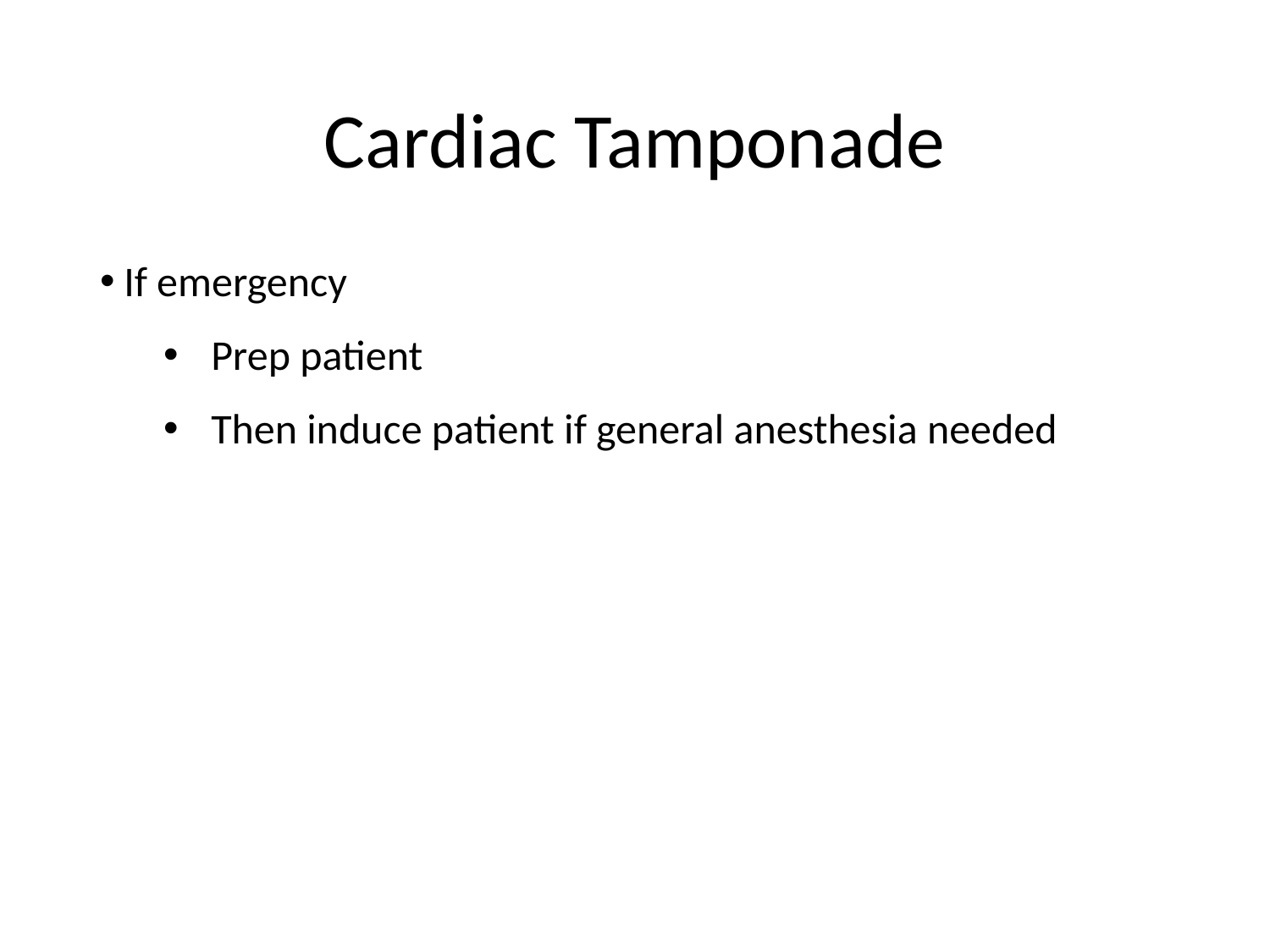

# Cardiac Tamponade
If emergency
Prep patient
Then induce patient if general anesthesia needed